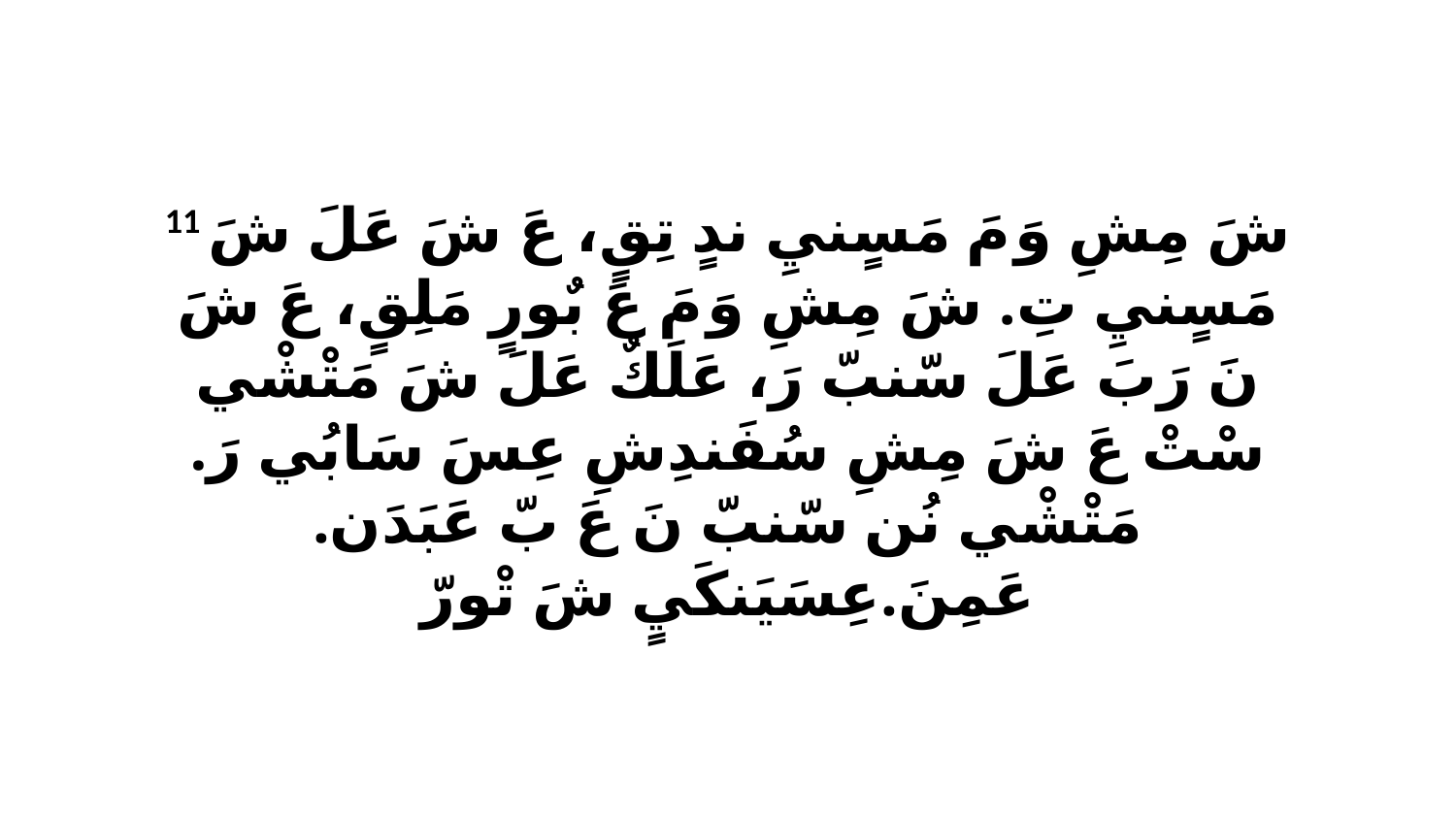

11 شَ مِشِ وَ مَ مَسٍنيِ ندٍ تِقٍ، عَ شَ عَلَ شَ مَسٍنيِ تِ. شَ مِشِ وَ مَ عَ بٌورٍ مَلِقٍ، عَ شَ نَ رَبَ عَلَ سّنبّ رَ، عَلَكٌ عَلَ شَ مَتْشْي سْتْ عَ شَ مِشِ سُفَندِشِ عِسَ سَابُي رَ. مَتْشْي نُن سّنبّ نَ عَ بّ عَبَدَن. عَمِنَ.عِسَيَنكَيٍ شَ تْورّ